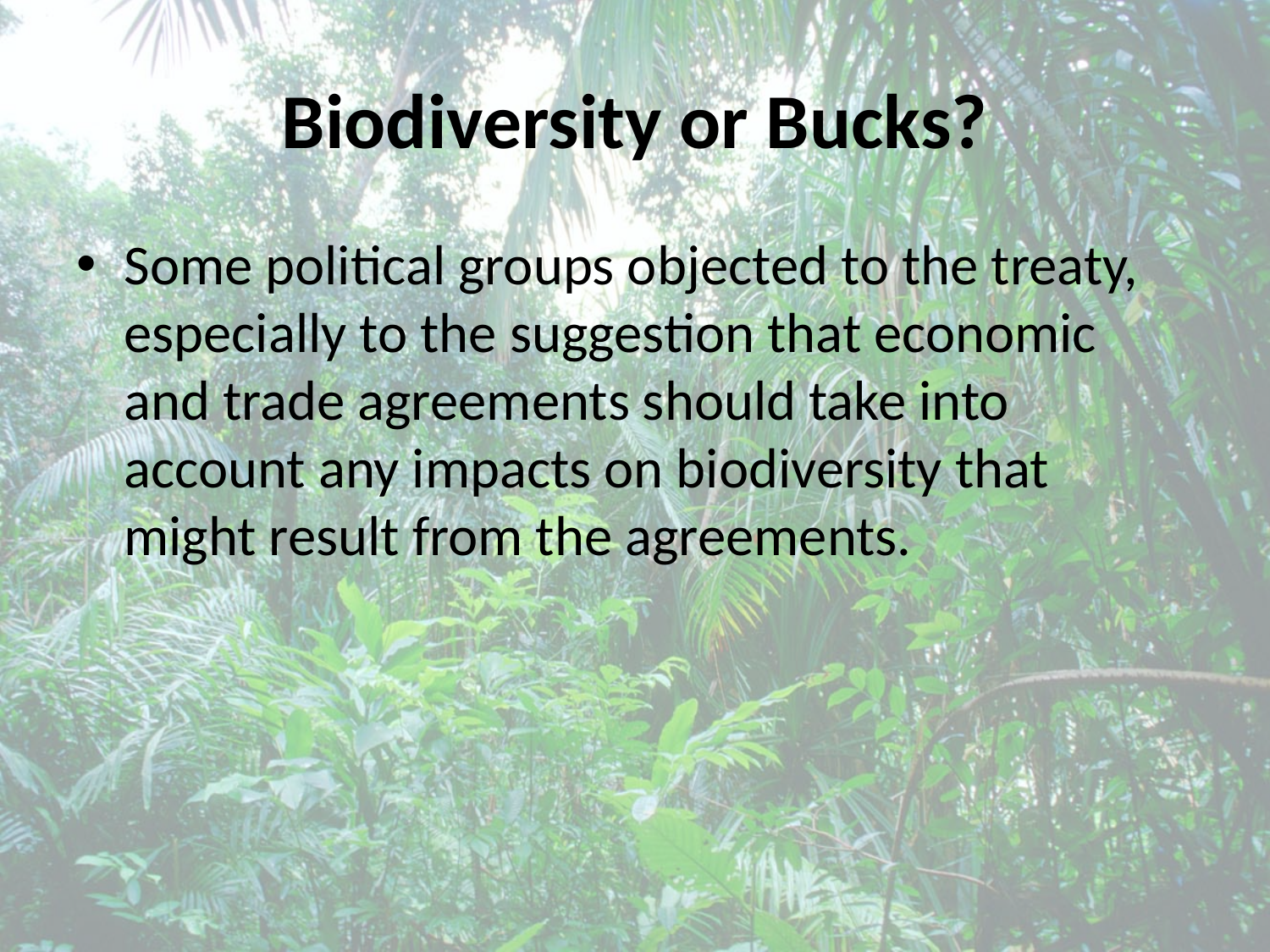

# Biodiversity or Bucks?
Some political groups objected to the treaty, especially to the suggestion that economic and trade agreements should take into account any impacts on biodiversity that might result from the agreements.